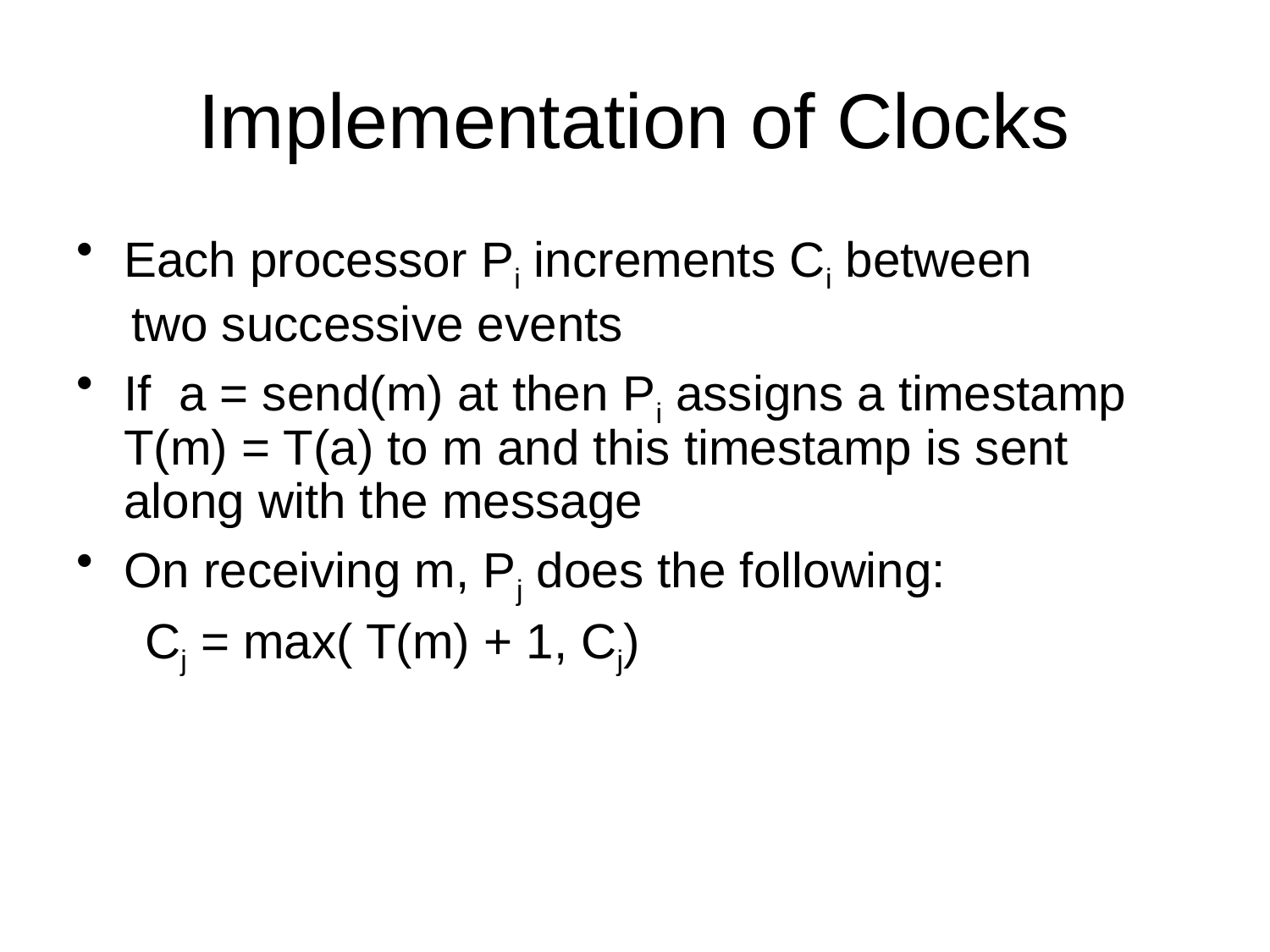

# Implementation of Clocks
Each processor Pi increments Ci between
    two successive events
If  a = send(m) at then Pi assigns a timestamp T(m) = T(a) to m and this timestamp is sent along with the message
On receiving m, Pj does the following:
     Cj = max( T(m) + 1, Cj)